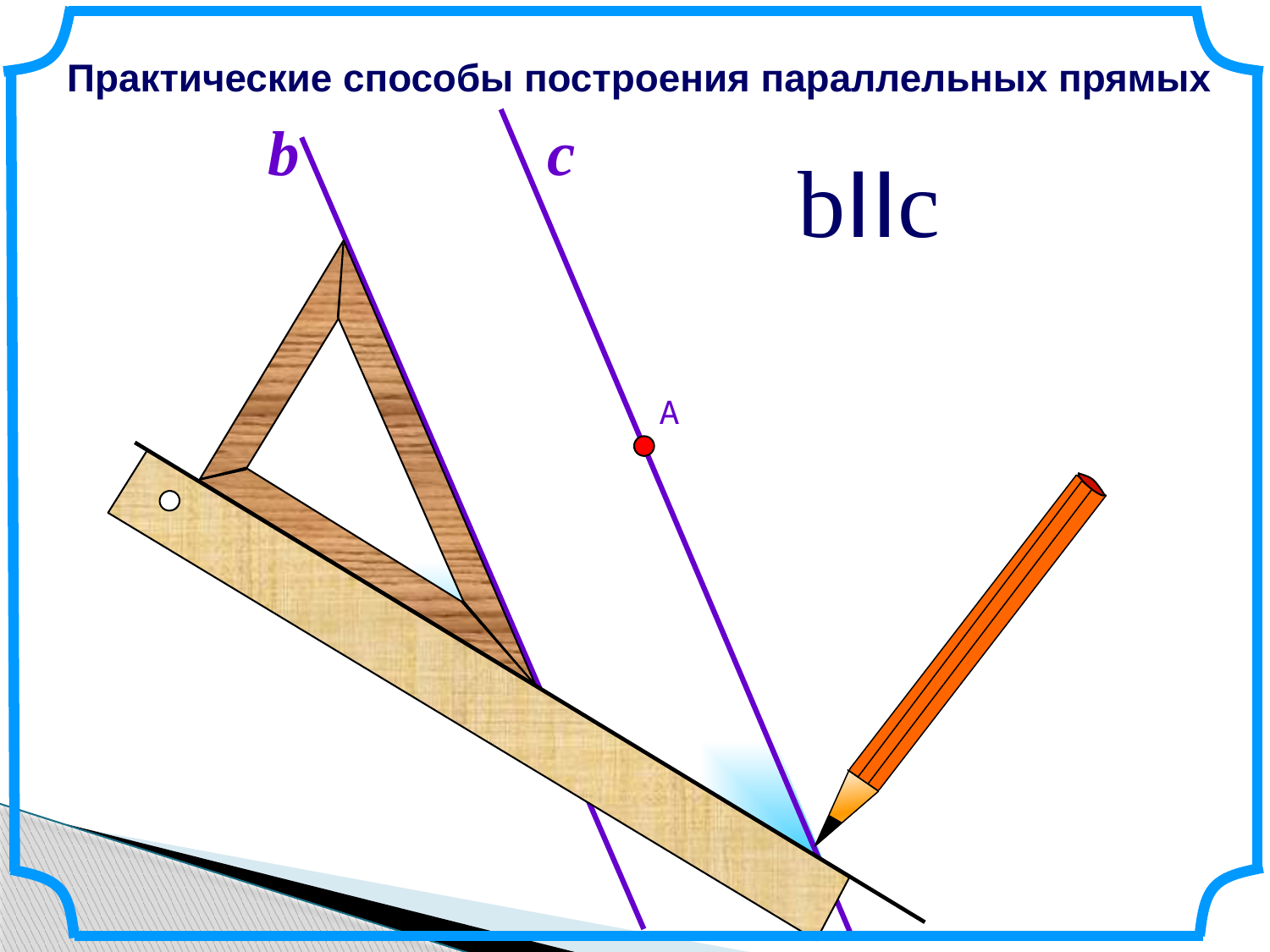

Практические способы построения параллельных прямых
b
c

bIIc

А